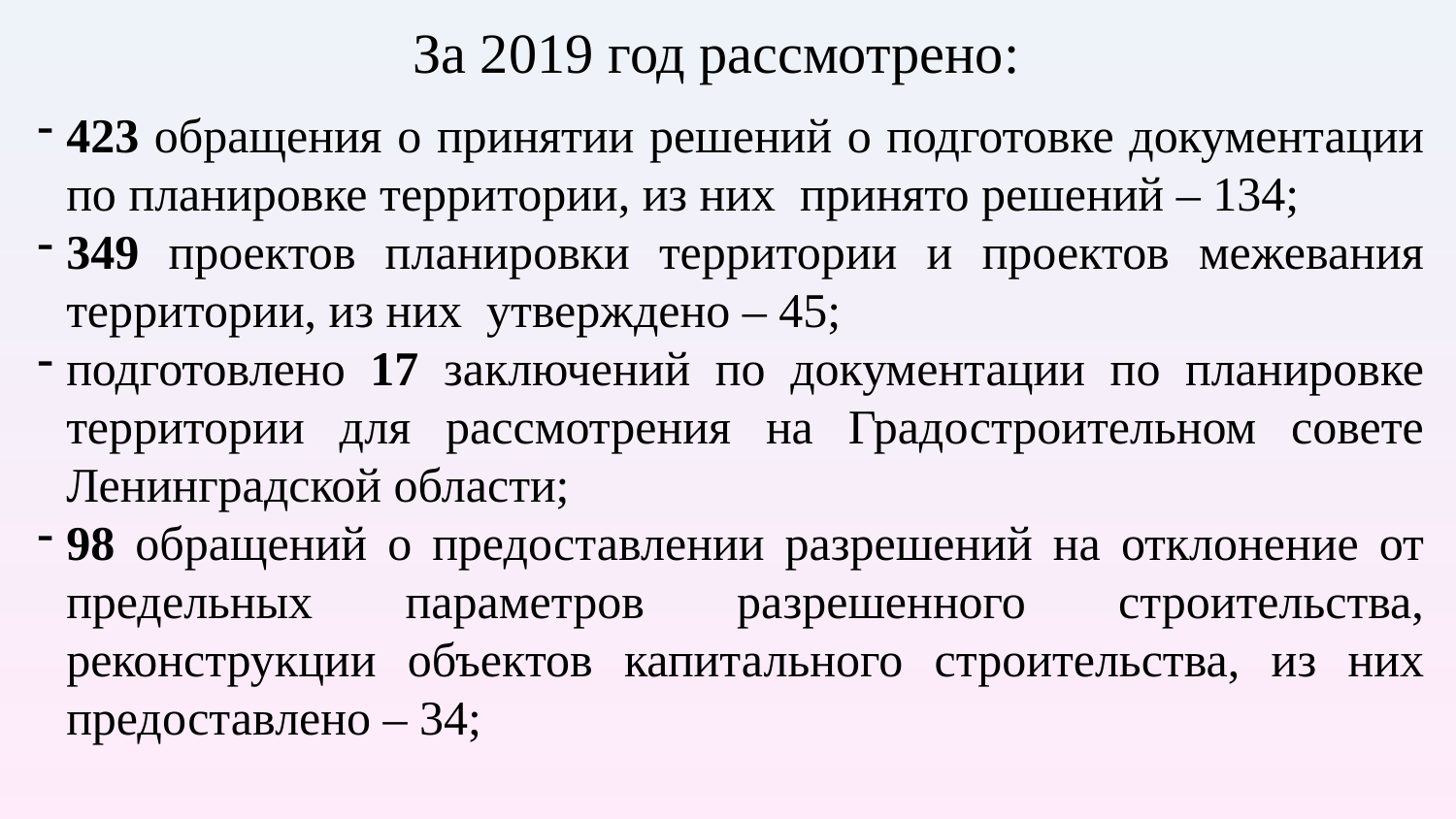

За 2019 год рассмотрено:
423 обращения о принятии решений о подготовке документации по планировке территории, из них  принято решений – 134;
349 проектов планировки территории и проектов межевания территории, из них  утверждено – 45;
подготовлено 17 заключений по документации по планировке территории для рассмотрения на Градостроительном совете Ленинградской области;
98 обращений о предоставлении разрешений на отклонение от предельных параметров разрешенного строительства, реконструкции объектов капитального строительства, из них предоставлено – 34;